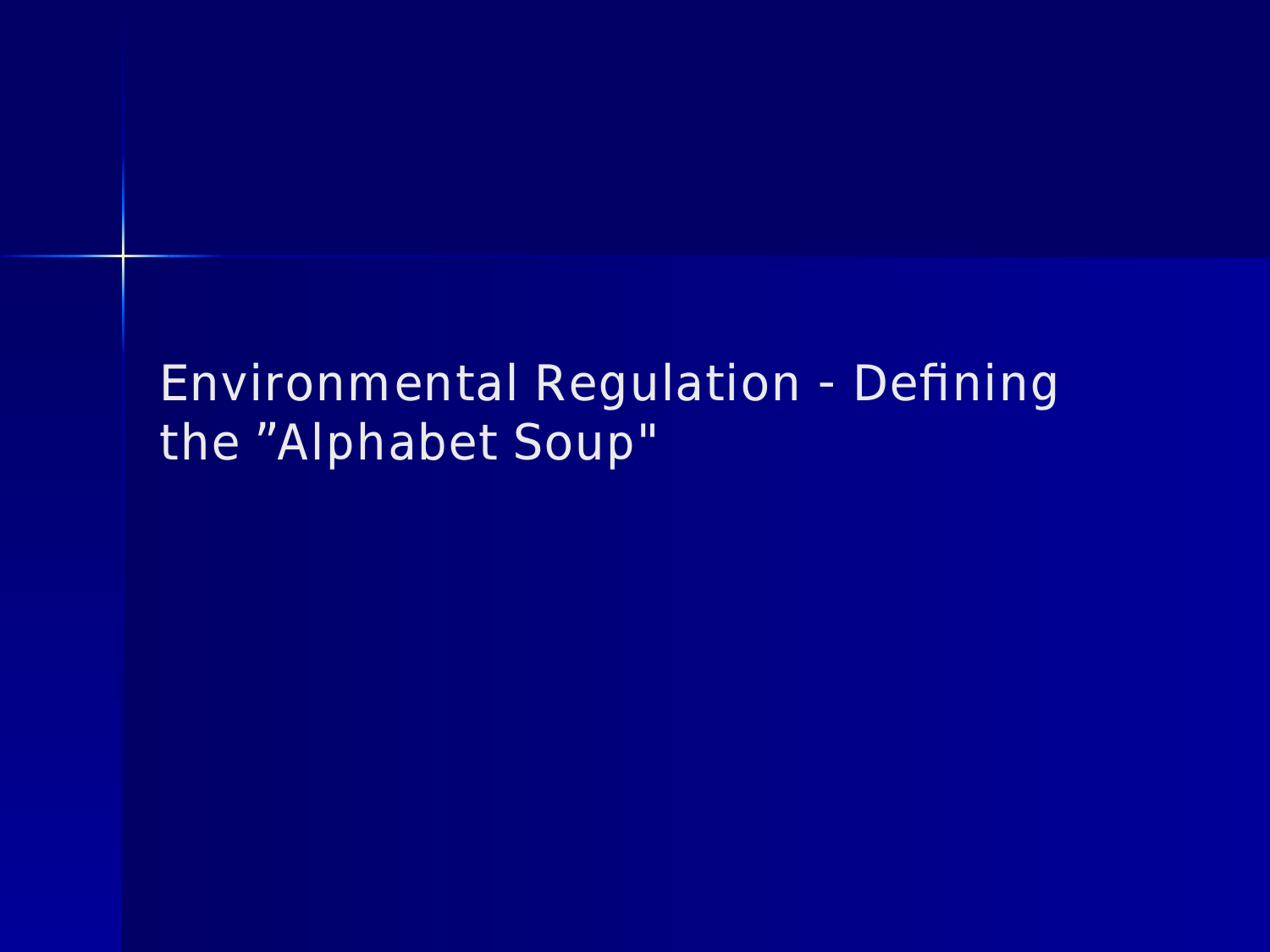

# Environmental Regulation - Defining the ”Alphabet Soup"